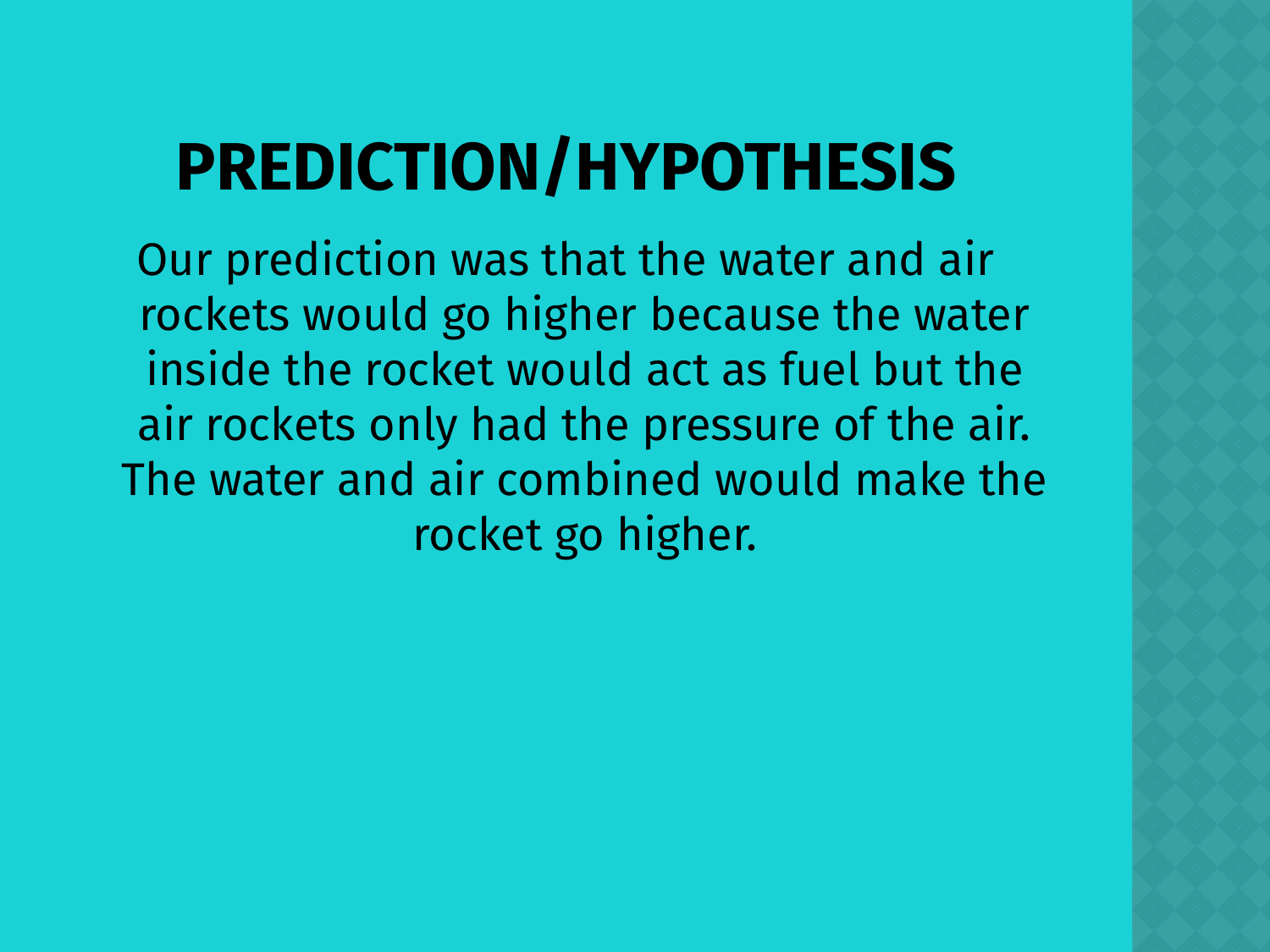

# Prediction/Hypothesis
Our prediction was that the water and air rockets would go higher because the water inside the rocket would act as fuel but the air rockets only had the pressure of the air. The water and air combined would make the rocket go higher.